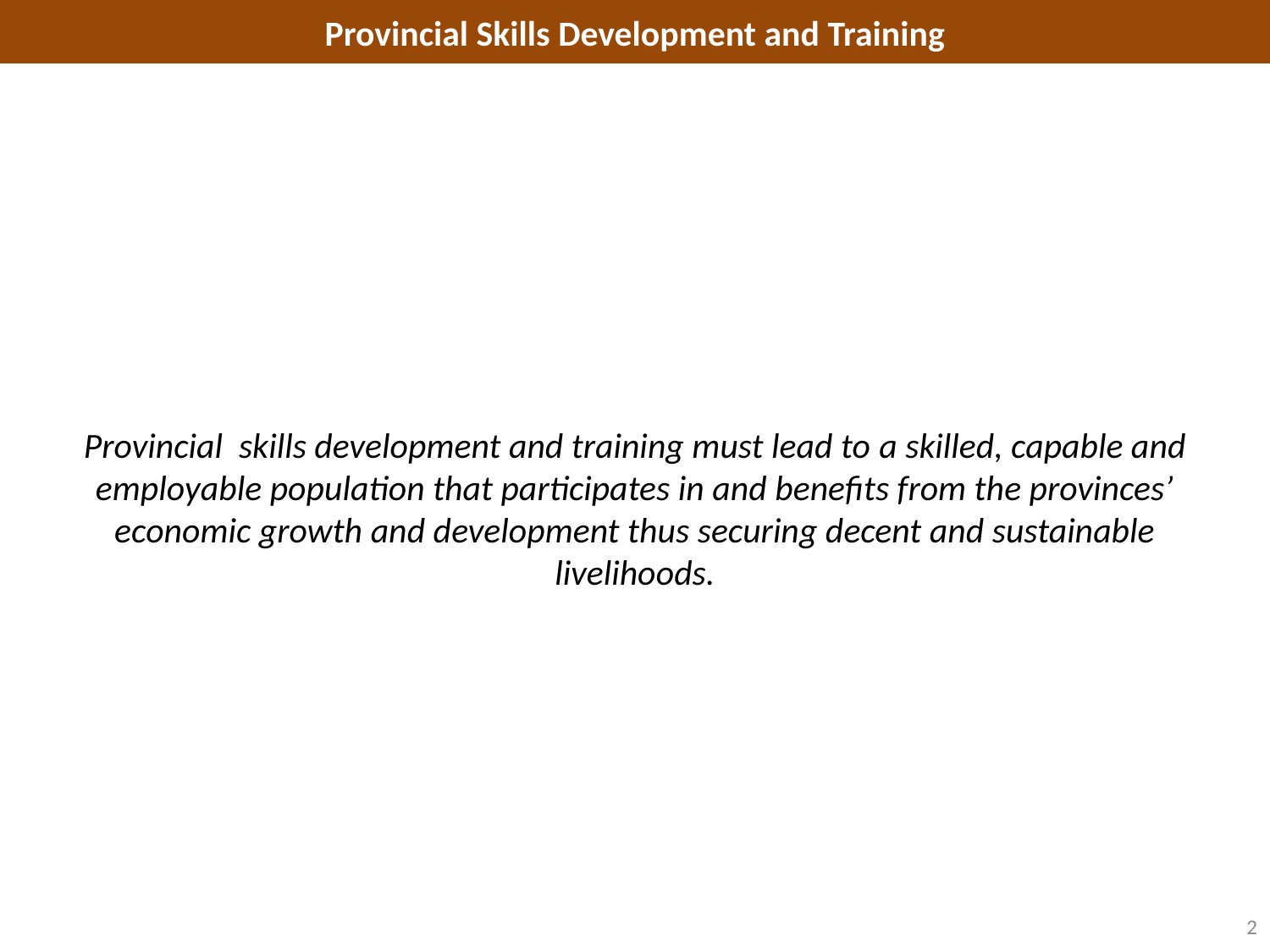

Provincial Skills Development and Training

Provincial  skills development and training must lead to a skilled, capable and employable population that participates in and benefits from the provinces’ economic growth and development thus securing decent and sustainable livelihoods.
2